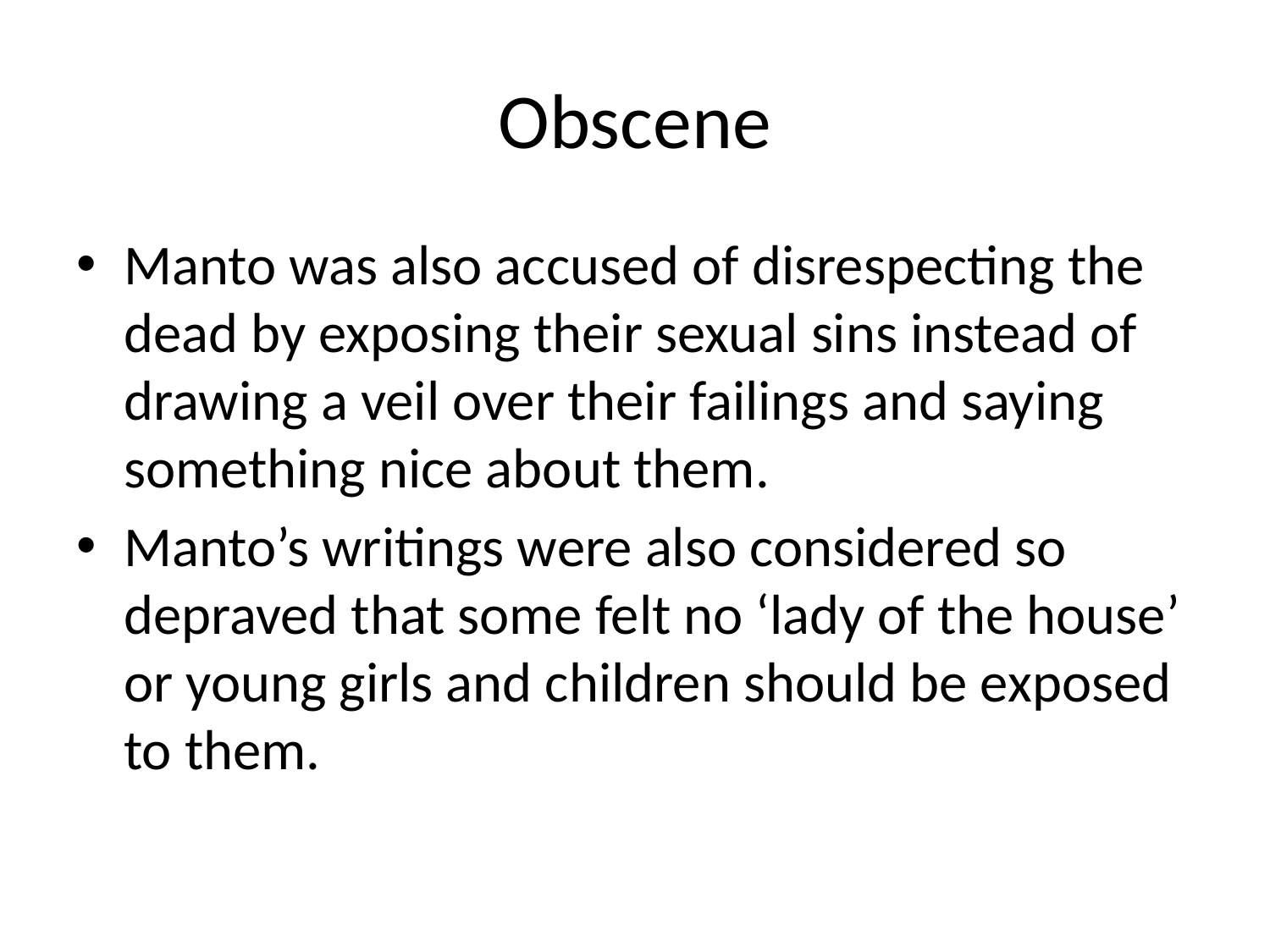

# Obscene
Manto was also accused of disrespecting the dead by exposing their sexual sins instead of drawing a veil over their failings and saying something nice about them.
Manto’s writings were also considered so depraved that some felt no ‘lady of the house’ or young girls and children should be exposed to them.